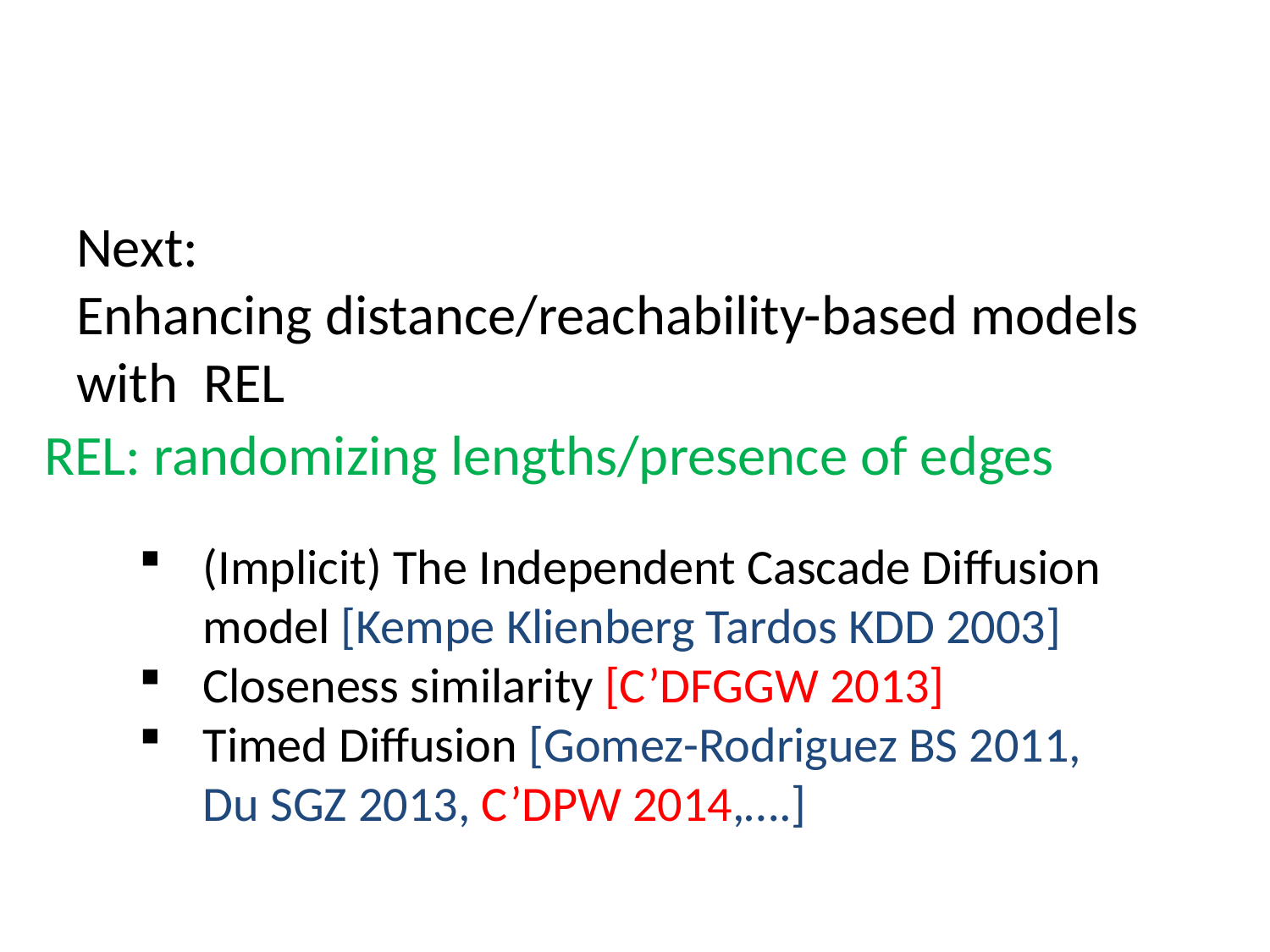

# Next: Enhancing distance/reachability-based models with  REL
REL: randomizing lengths/presence of edges
(Implicit) The Independent Cascade Diffusion model [Kempe Klienberg Tardos KDD 2003]
Closeness similarity [C’DFGGW 2013]
Timed Diffusion [Gomez-Rodriguez BS 2011, Du SGZ 2013, C’DPW 2014,….]